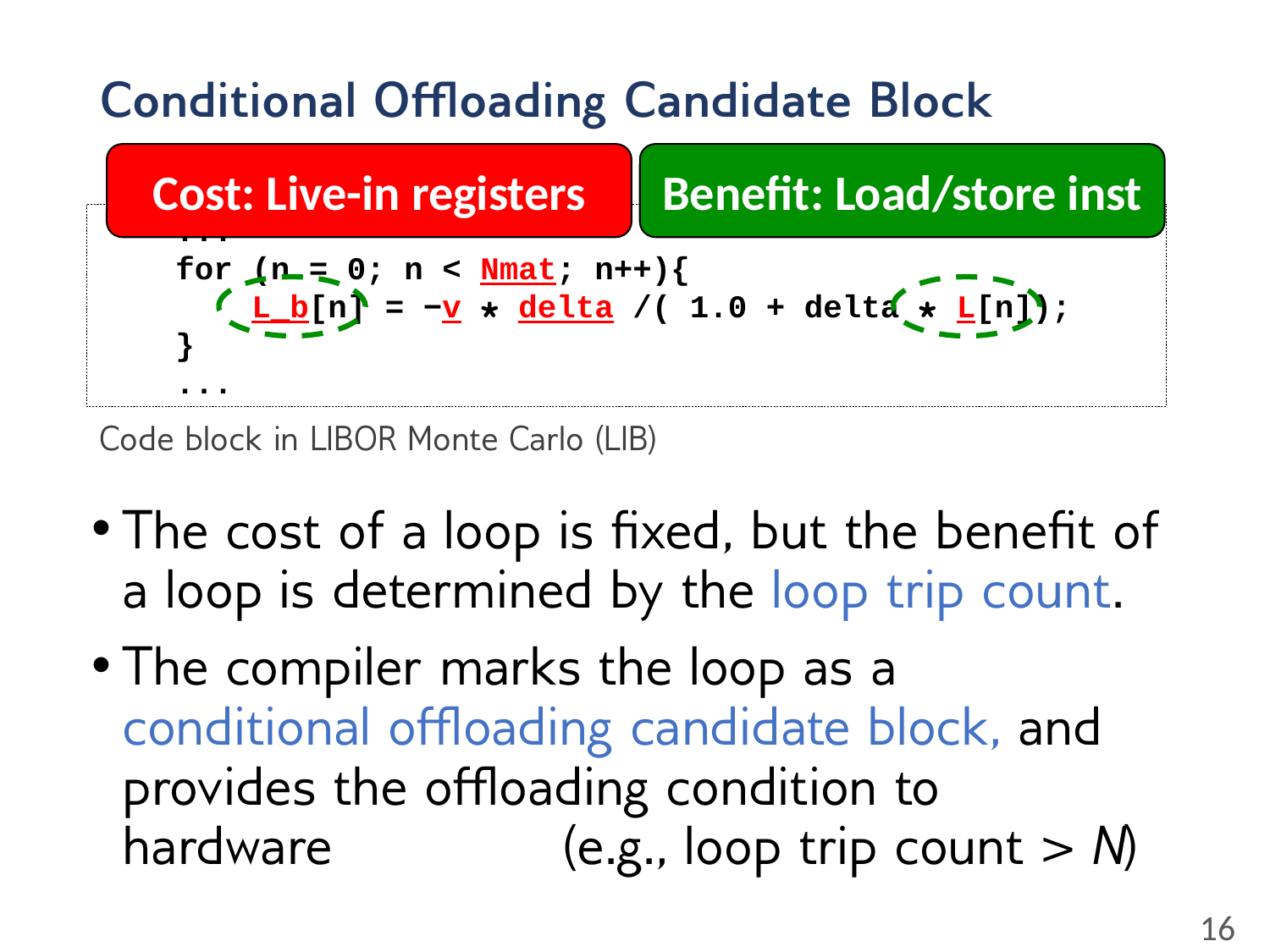

# Conditional Offloading Candidate Block
Cost: Live-in registers
Benefit: Load/store inst
    ...
    for (n = 0; n < Nmat; n++){
        L_b[n] = −v ∗ delta /( 1.0 + delta ∗ L[n]);
    }
    ...

Code block in LIBOR Monte Carlo (LIB)
The cost of a loop is fixed, but the benefit of a loop is determined by the loop trip count.
The compiler marks the loop as a conditional offloading candidate block, and provides the offloading condition to hardware              (e.g., loop trip count > N)
16